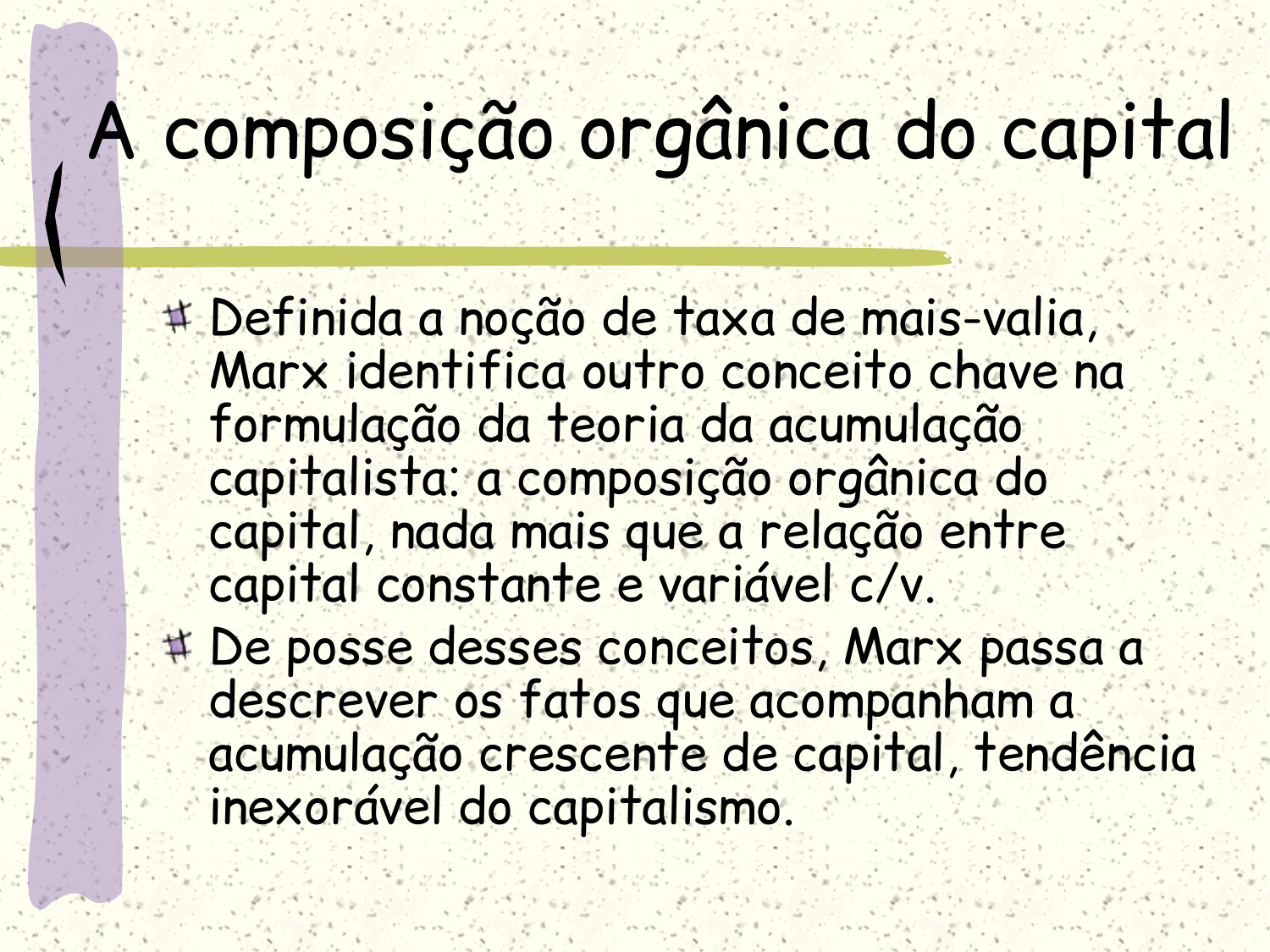

# A composição orgânica do capital
Definida a noção de taxa de mais-valia, Marx identifica outro conceito chave na formulação da teoria da acumulação capitalista: a composição orgânica do capital, nada mais que a relação entre capital constante e variável c/v.
De posse desses conceitos, Marx passa a descrever os fatos que acompanham a acumulação crescente de capital, tendência inexorável do capitalismo.